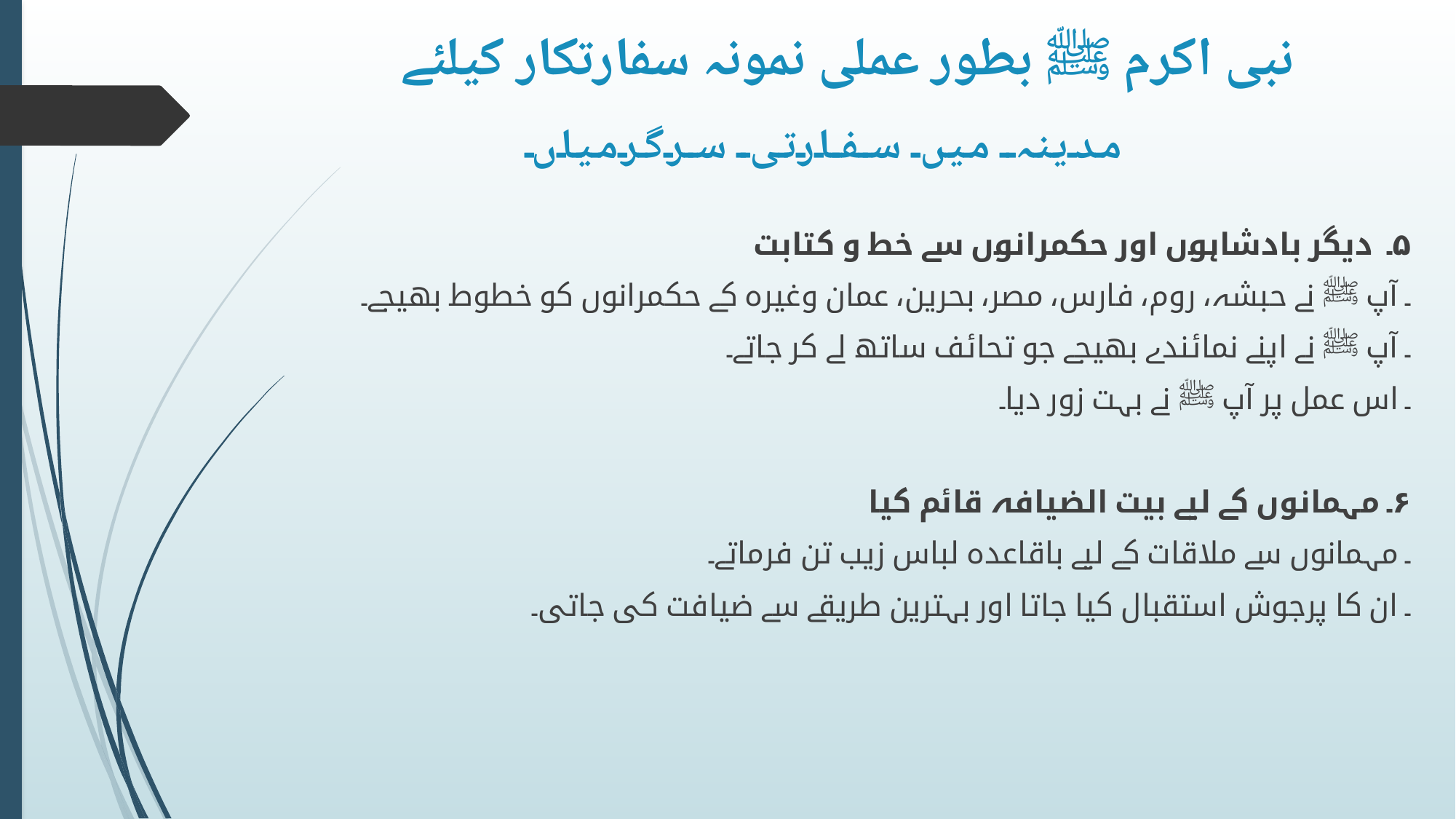

# نبی اکرم ﷺ بطور عملی نمونہ سفارتکار کیلئے
مدینہ میں سفارتی سرگرمیاں
۵۔  دیگر بادشاہوں اور حکمرانوں سے خط و کتابت
۔ آپ ﷺ نے حبشہ، روم، فارس، مصر، بحرین، عمان وغیرہ کے حکمرانوں کو خطوط بھیجے۔
۔ آپ ﷺ نے اپنے نمائندے بھیجے جو تحائف ساتھ لے کر جاتے۔
۔ اس عمل پر آپ ﷺ نے بہت زور دیا۔

۶۔ مہمانوں کے لیے بیت الضیافہ قائم کیا
۔ مہمانوں سے ملاقات کے لیے باقاعدہ لباس زیب تن فرماتے۔
۔ ان کا پرجوش استقبال کیا جاتا اور بہترین طریقے سے ضیافت کی جاتی۔